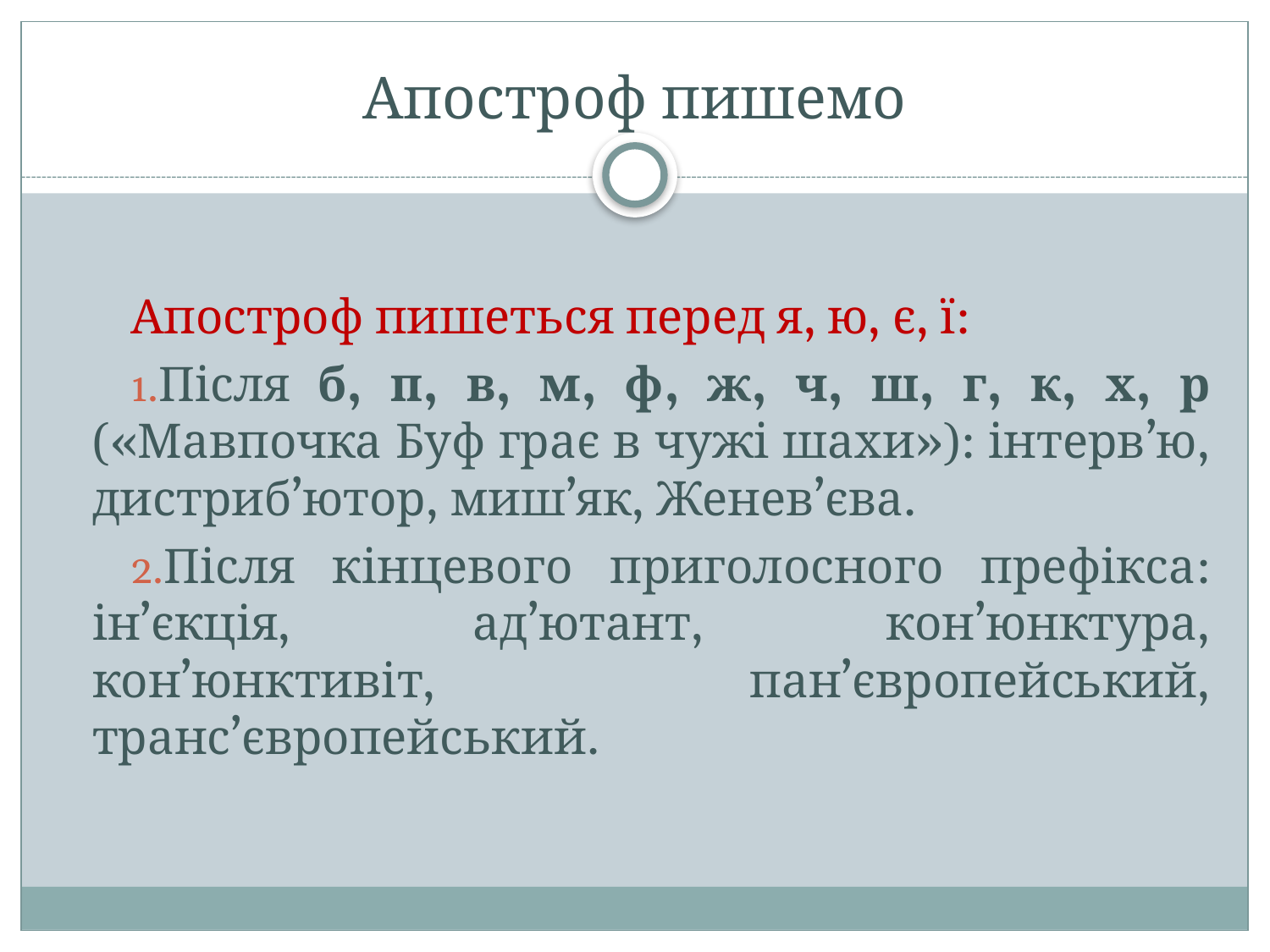

# Апостроф пишемо

Апостроф пишеться перед я, ю, є, ї:
Після б, п, в, м, ф, ж, ч, ш, г, к, х, р («Мавпочка Буф грає в чужі шахи»): інтерв’ю, дистриб’ютор, миш’як, Женев’єва.
Після кінцевого приголосного префікса: ін’єкція, ад’ютант, кон’юнктура, кон’юнктивіт, пан’європейський, транс’європейський.